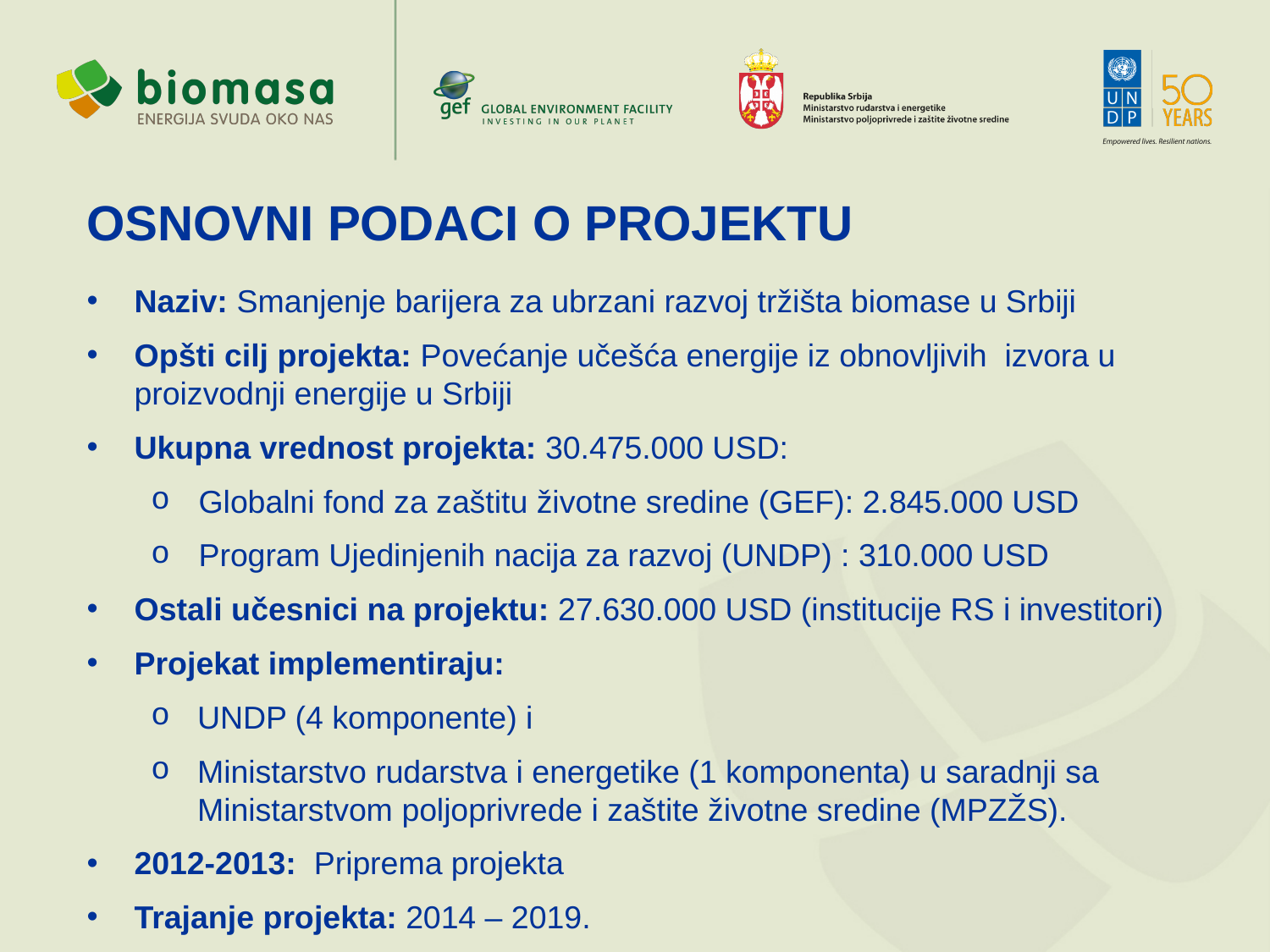

OSNOVNI PODACI O PROJEKTU
Naziv: Smanjenje barijera za ubrzani razvoj tržišta biomase u Srbiji
Opšti cilj projekta: Povećanje učešća energije iz obnovljivih  izvora u proizvodnji energije u Srbiji
Ukupna vrednost projekta: 30.475.000 USD:
Globalni fond za zaštitu životne sredine (GEF): 2.845.000 USD
Program Ujedinjenih nacija za razvoj (UNDP) : 310.000 USD
Ostali učesnici na projektu: 27.630.000 USD (institucije RS i investitori)
Projekat implementiraju:
UNDP (4 komponente) i
Ministarstvo rudarstva i energetike (1 komponenta) u saradnji sa Ministarstvom poljoprivrede i zaštite životne sredine (MPZŽS).
2012-2013:  Priprema projekta
Trajanje projekta: 2014 – 2019.